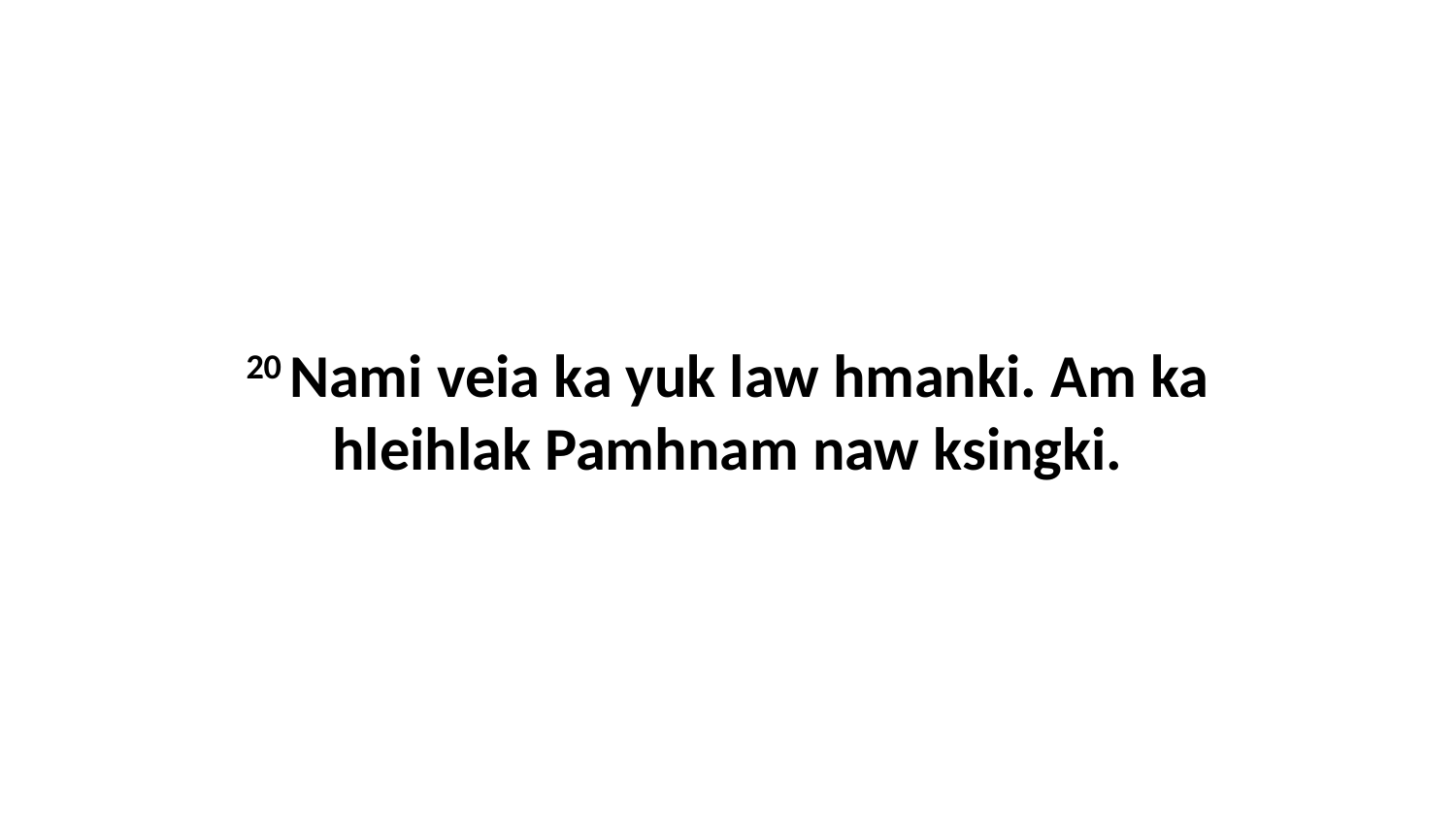

20 Nami veia ka yuk law hmanki. Am ka hleihlak Pamhnam naw ksingki.